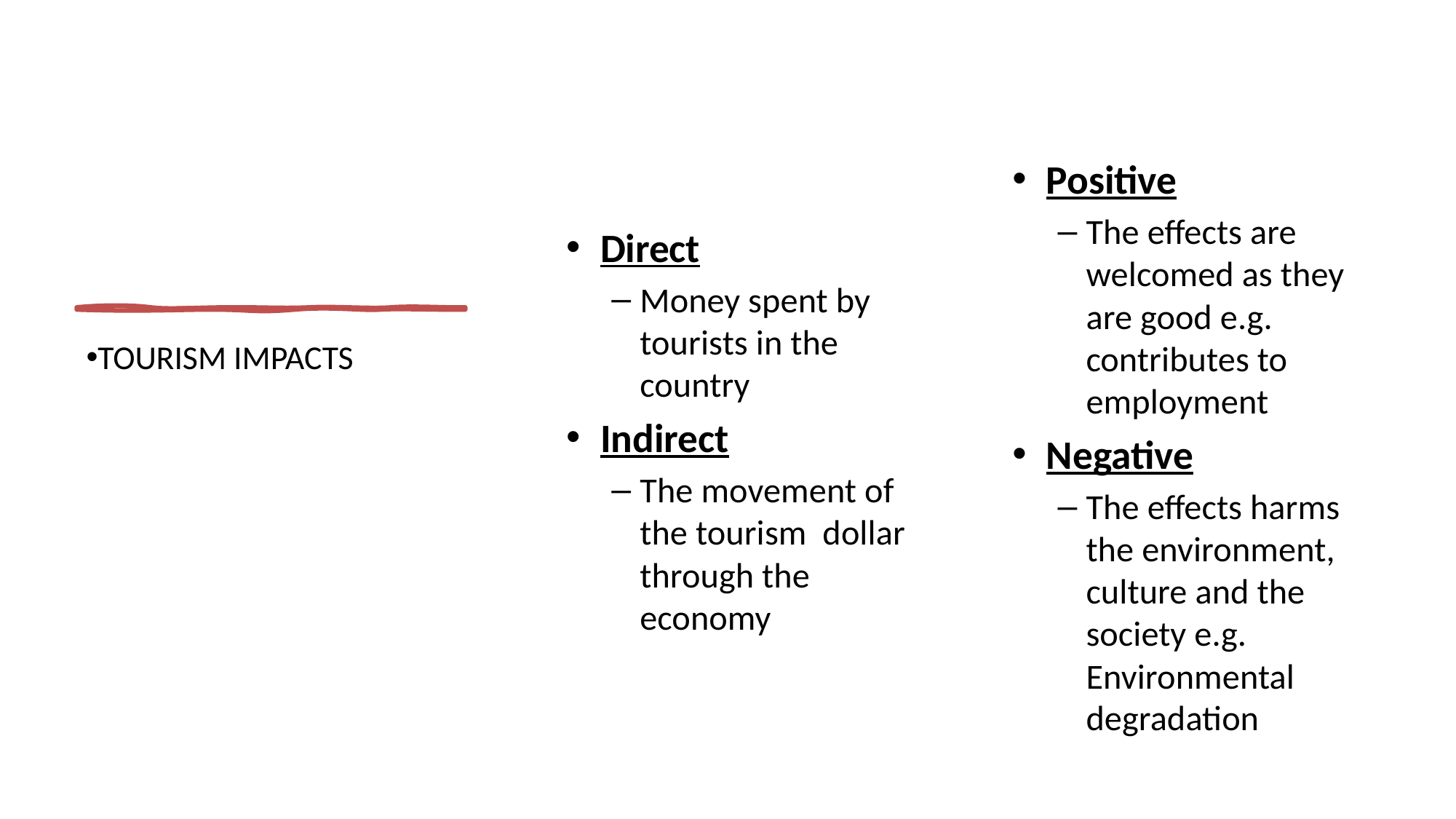

#
Positive
The effects are welcomed as they are good e.g. contributes to employment
Negative
The effects harms the environment, culture and the society e.g. Environmental degradation
Direct
Money spent by tourists in the country
Indirect
The movement of the tourism  dollar through the economy

TOURISM IMPACTS